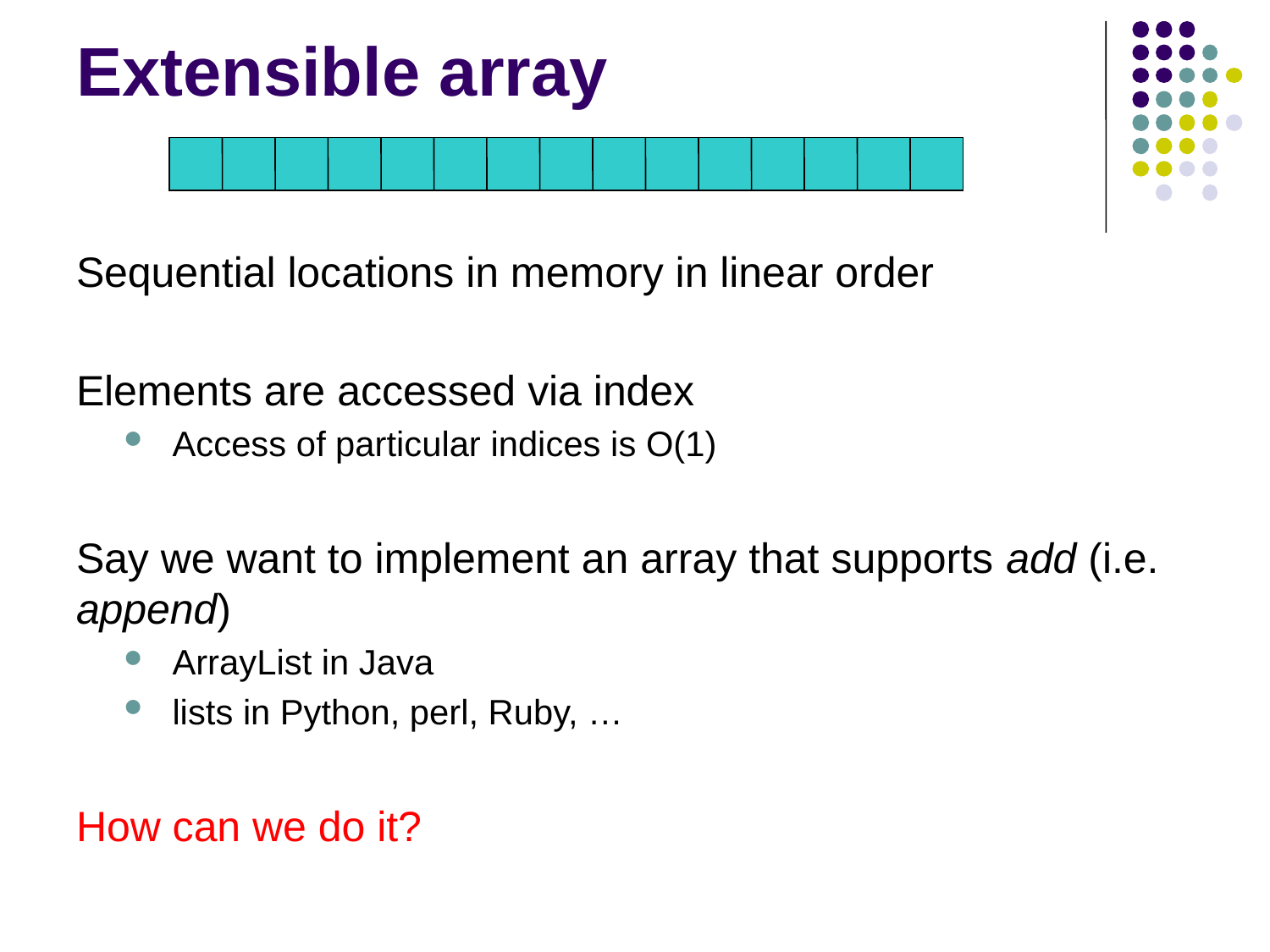

# Extensible array

Sequential locations in memory in linear order

Elements are accessed via index
Access of particular indices is O(1)

Say we want to implement an array that supports add (i.e. append)
ArrayList in Java
lists in Python, perl, Ruby, …

How can we do it?